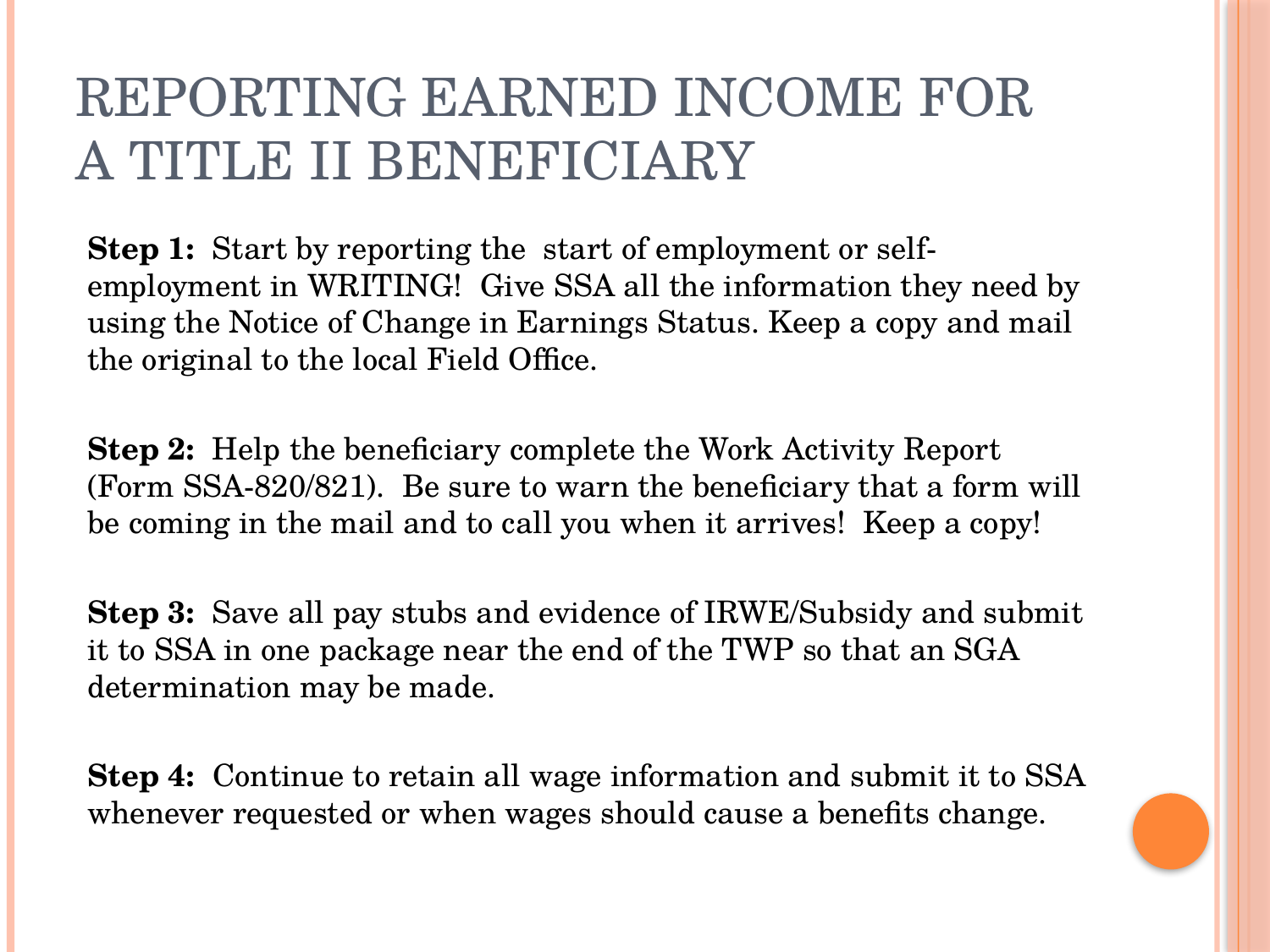

# Reporting Earned Income for a Title II Beneficiary
	Step 1:  Start by reporting the  start of employment or self-employment in WRITING!  Give SSA all the information they need by using the Notice of Change in Earnings Status. Keep a copy and mail the original to the local Field Office.

	Step 2:  Help the beneficiary complete the Work Activity Report (Form SSA-820/821).  Be sure to warn the beneficiary that a form will be coming in the mail and to call you when it arrives!  Keep a copy!

	Step 3:  Save all pay stubs and evidence of IRWE/Subsidy and submit it to SSA in one package near the end of the TWP so that an SGA determination may be made.

	Step 4:  Continue to retain all wage information and submit it to SSA whenever requested or when wages should cause a benefits change.